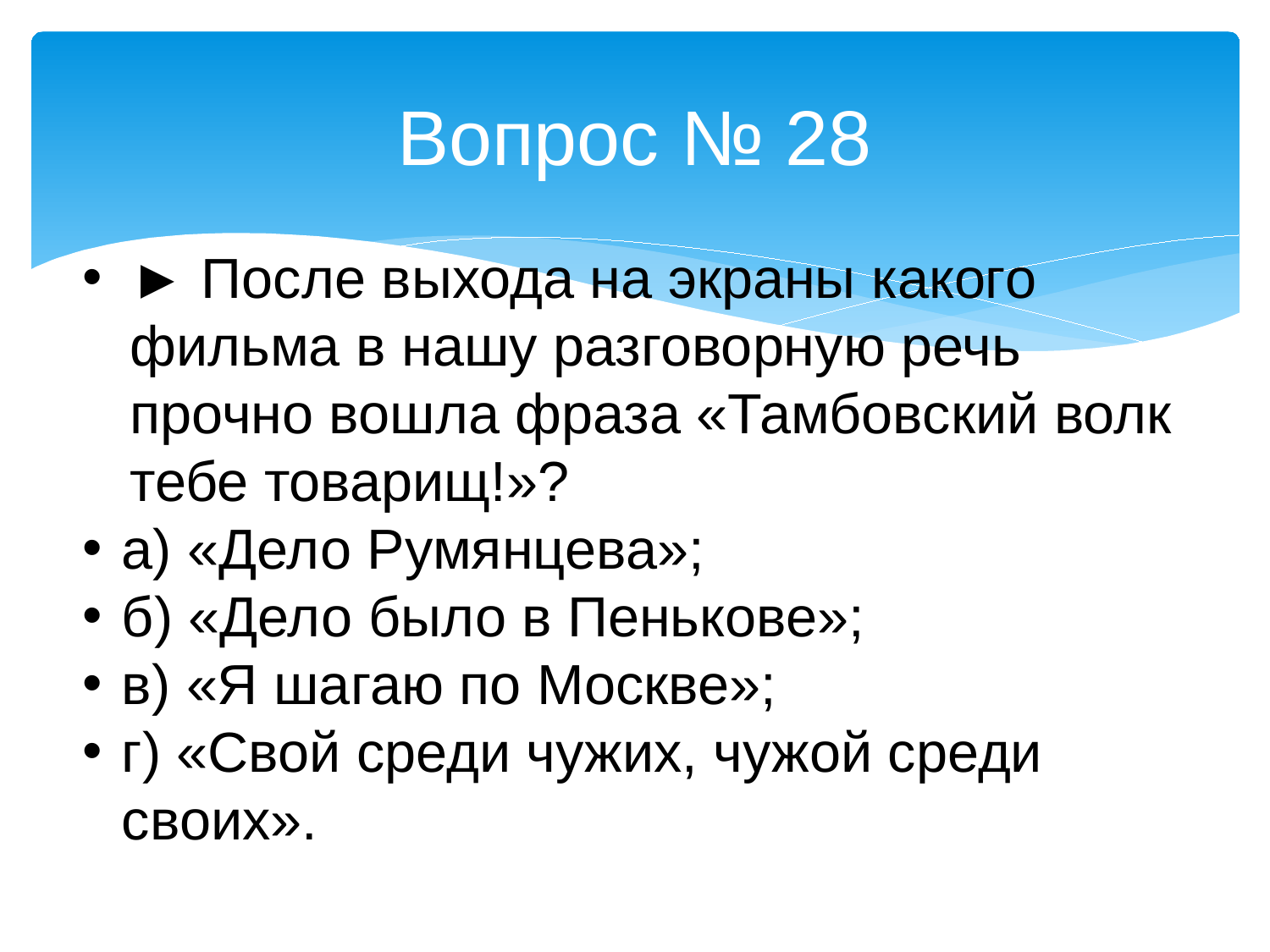

# Вопрос № 28
► После выхода на экраны какого фильма в нашу разговорную речь прочно вошла фраза «Тамбовский волк тебе товарищ!»?
а) «Дело Румянцева»;
б) «Дело было в Пенькове»;
в) «Я шагаю по Москве»;
г) «Свой среди чужих, чужой среди своих».